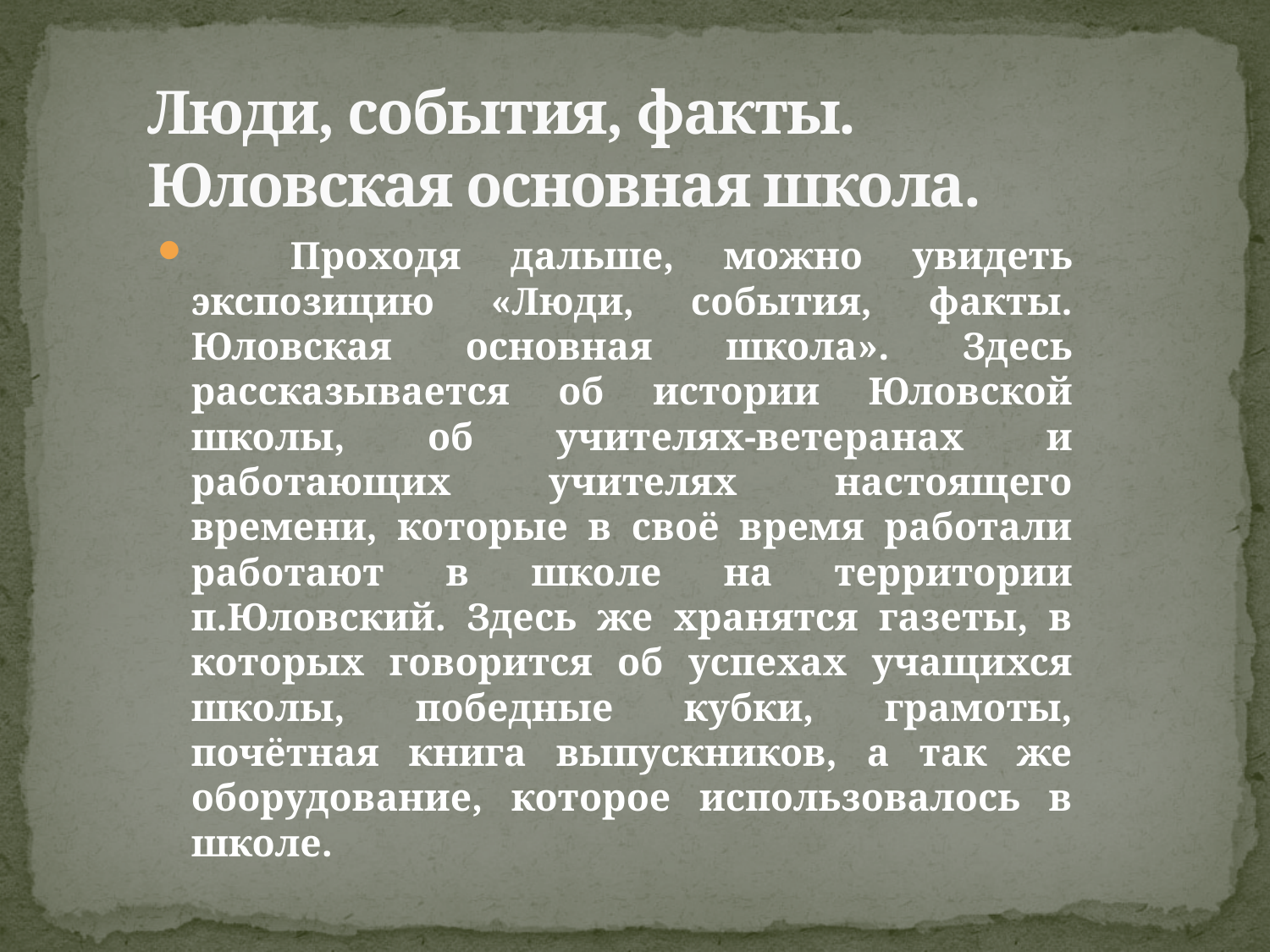

# Люди, события, факты. Юловская основная школа.
  Проходя дальше, можно увидеть экспозицию «Люди, события, факты. Юловская основная школа». Здесь рассказывается об истории Юловской школы, об учителях-ветеранах и работающих учителях настоящего времени, которые в своё время работали работают в школе на территории п.Юловский. Здесь же хранятся газеты, в которых говорится об успехах учащихся школы, победные кубки, грамоты, почётная книга выпускников, а так же оборудование, которое использовалось в школе.